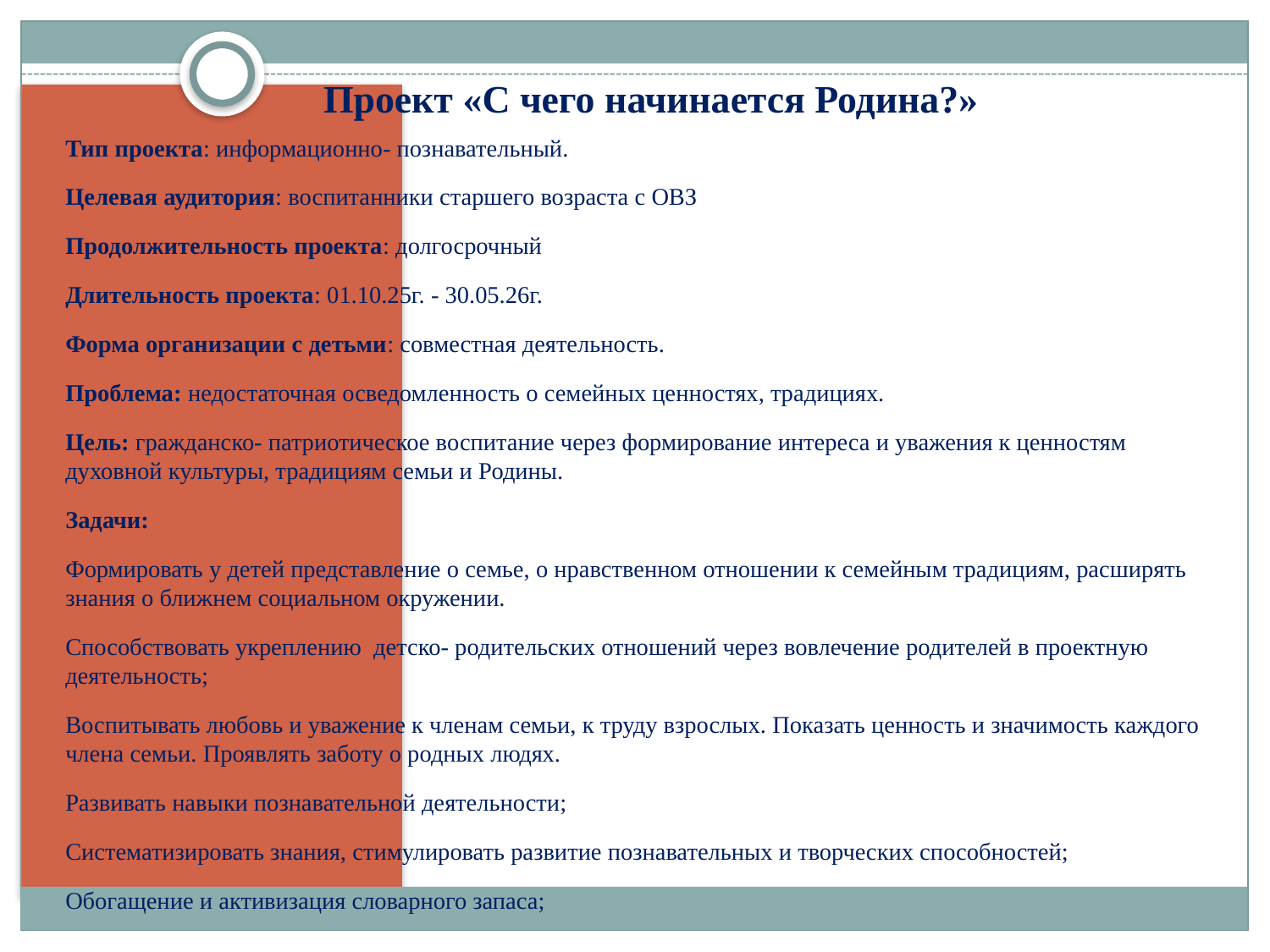

# Проект «С чего начинается Родина?»
Тип проекта: информационно- познавательный.
Целевая аудитория: воспитанники старшего возраста с ОВЗ
Продолжительность проекта: долгосрочный
Длительность проекта: 01.10.25г. - 30.05.26г.
Форма организации с детьми: совместная деятельность.
Проблема: недостаточная осведомленность о семейных ценностях, традициях.
Цель: гражданско- патриотическое воспитание через формирование интереса и уважения к ценностям духовной культуры, традициям семьи и Родины.
Задачи:
Формировать у детей представление о семье, о нравственном отношении к семейным традициям, расширять знания о ближнем социальном окружении.
Способствовать укреплению  детско- родительских отношений через вовлечение родителей в проектную деятельность;
Воспитывать любовь и уважение к членам семьи, к труду взрослых. Показать ценность и значимость каждого члена семьи. Проявлять заботу о родных людях.
Развивать навыки познавательной деятельности;
Систематизировать знания, стимулировать развитие познавательных и творческих способностей;
Обогащение и активизация словарного запаса;